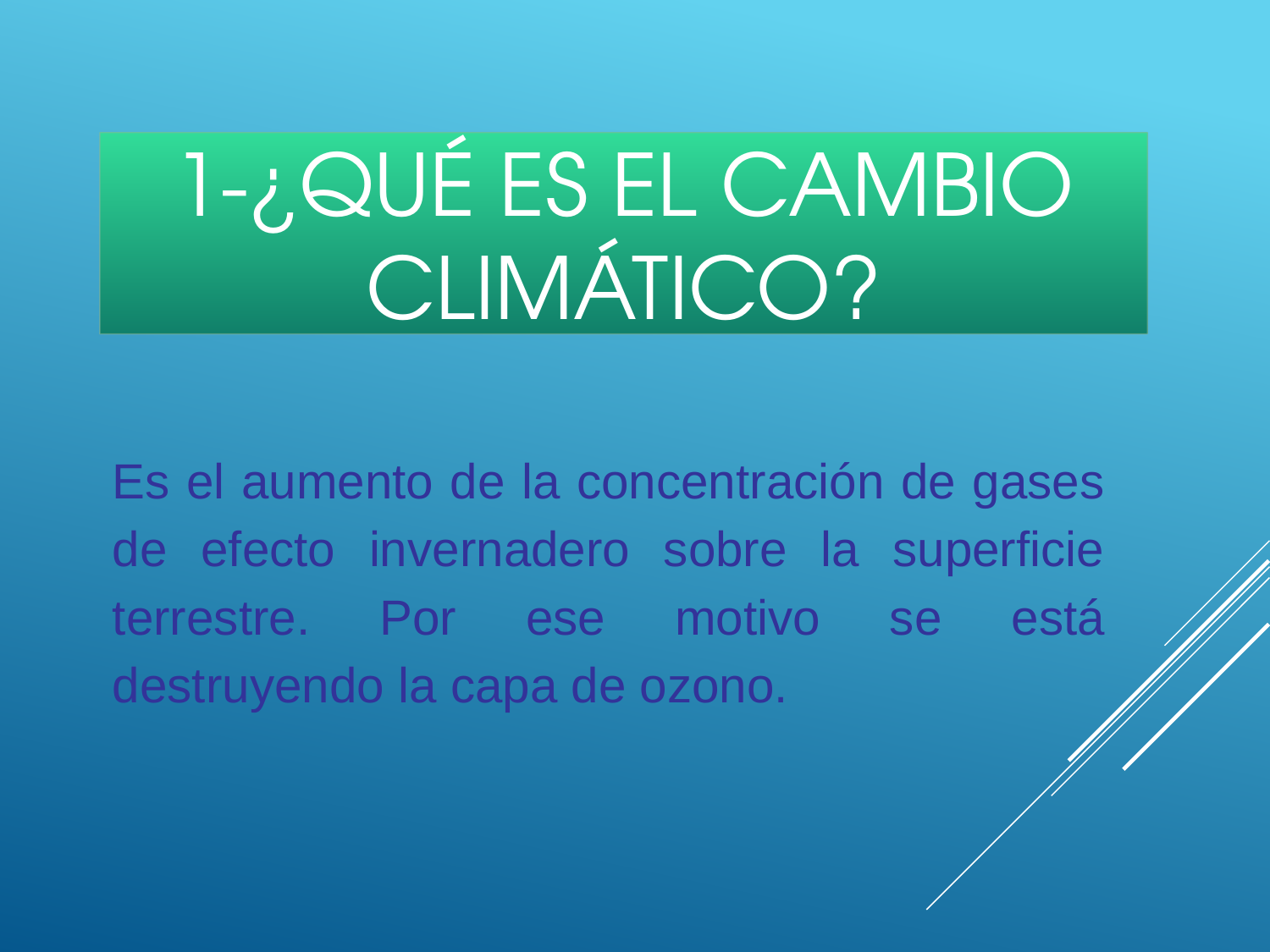

# 1-¿QUÉ ES EL CAMBIO CLIMÁTICO?
Es el aumento de la concentración de gases de efecto invernadero sobre la superficie terrestre. Por ese motivo se está destruyendo la capa de ozono.